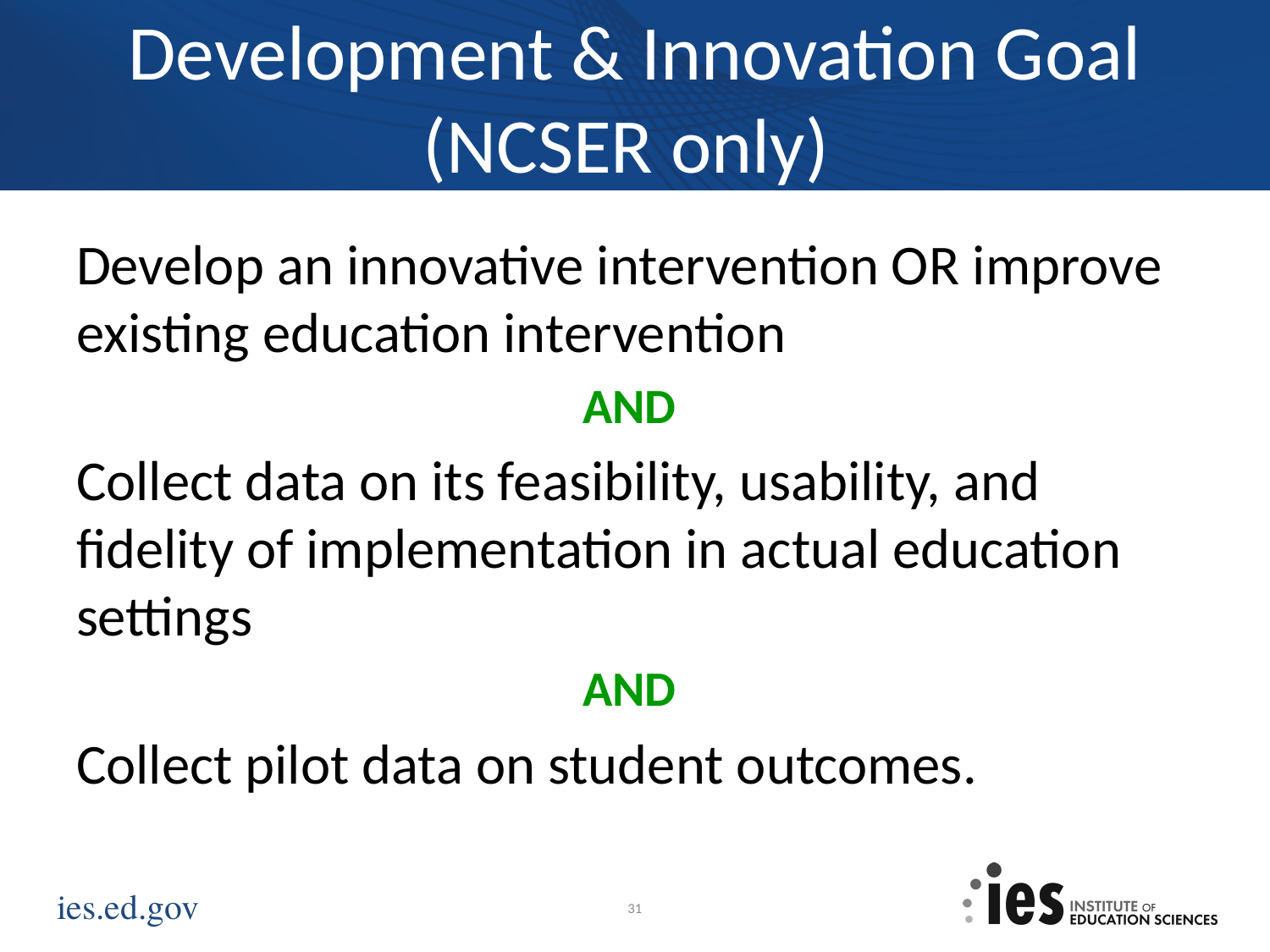

# Development & Innovation Goal (NCSER only)
Develop an innovative intervention OR improve existing education intervention
AND
Collect data on its feasibility, usability, and fidelity of implementation in actual education settings
AND
Collect pilot data on student outcomes.

31